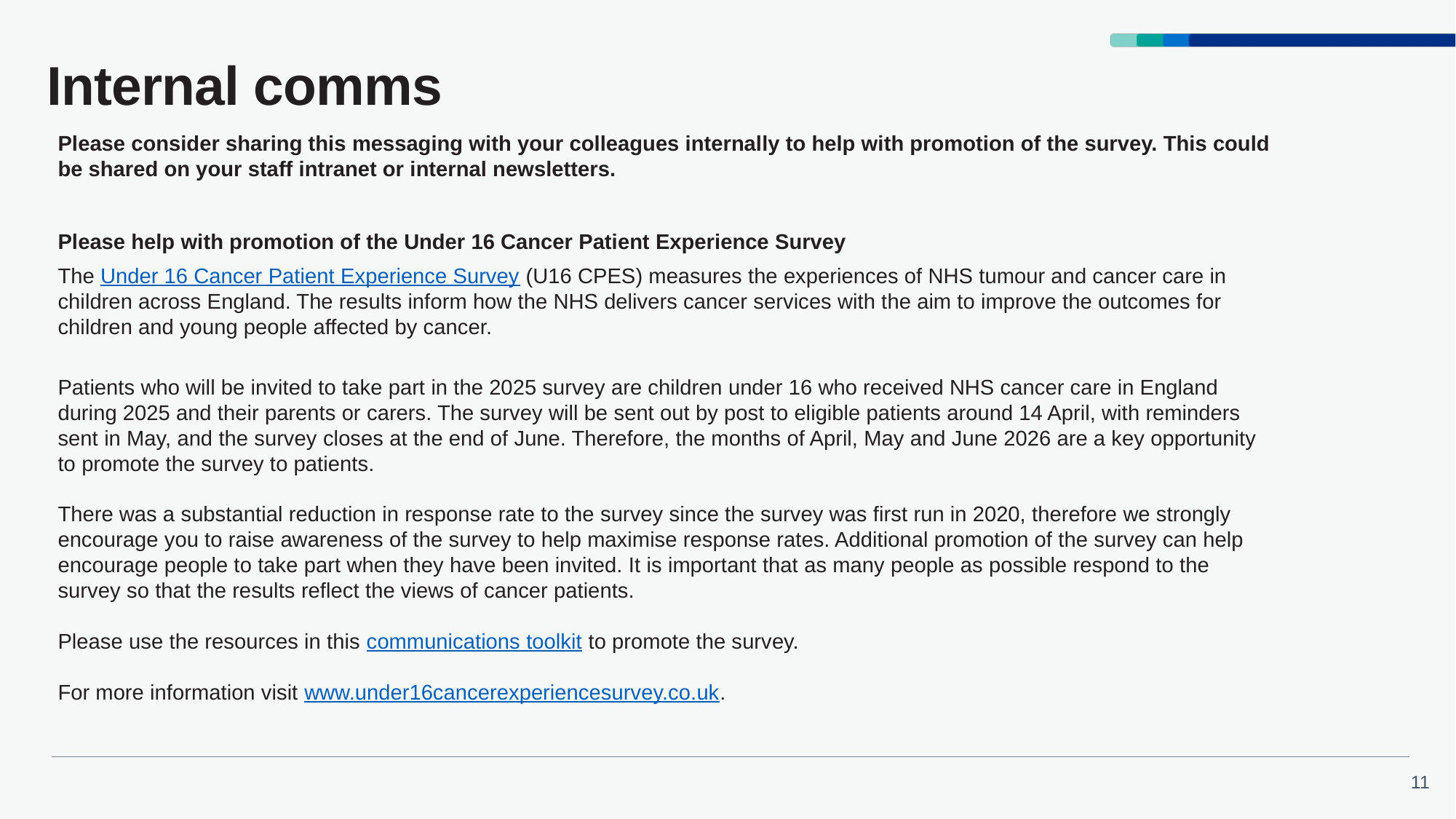

# Internal comms
Please consider sharing this messaging with your colleagues internally to help with promotion of the survey. This could be shared on your staff intranet or internal newsletters.
Please help with promotion of the Under 16 Cancer Patient Experience Survey
The Under 16 Cancer Patient Experience Survey (U16 CPES) measures the experiences of NHS tumour and cancer care in children across England. The results inform how the NHS delivers cancer services with the aim to improve the outcomes for children and young people affected by cancer.

Patients who will be invited to take part in the 2025 survey are children under 16 who received NHS cancer care in England during 2025 and their parents or carers. The survey will be sent out by post to eligible patients around 14 April, with reminders sent in May, and the survey closes at the end of June. Therefore, the months of April, May and June 2026 are a key opportunity to promote the survey to patients.

There was a substantial reduction in response rate to the survey since the survey was first run in 2020, therefore we strongly encourage you to raise awareness of the survey to help maximise response rates. Additional promotion of the survey can help encourage people to take part when they have been invited. It is important that as many people as possible respond to the survey so that the results reflect the views of cancer patients.

Please use the resources in this communications toolkit to promote the survey.

For more information visit www.under16cancerexperiencesurvey.co.uk.
​